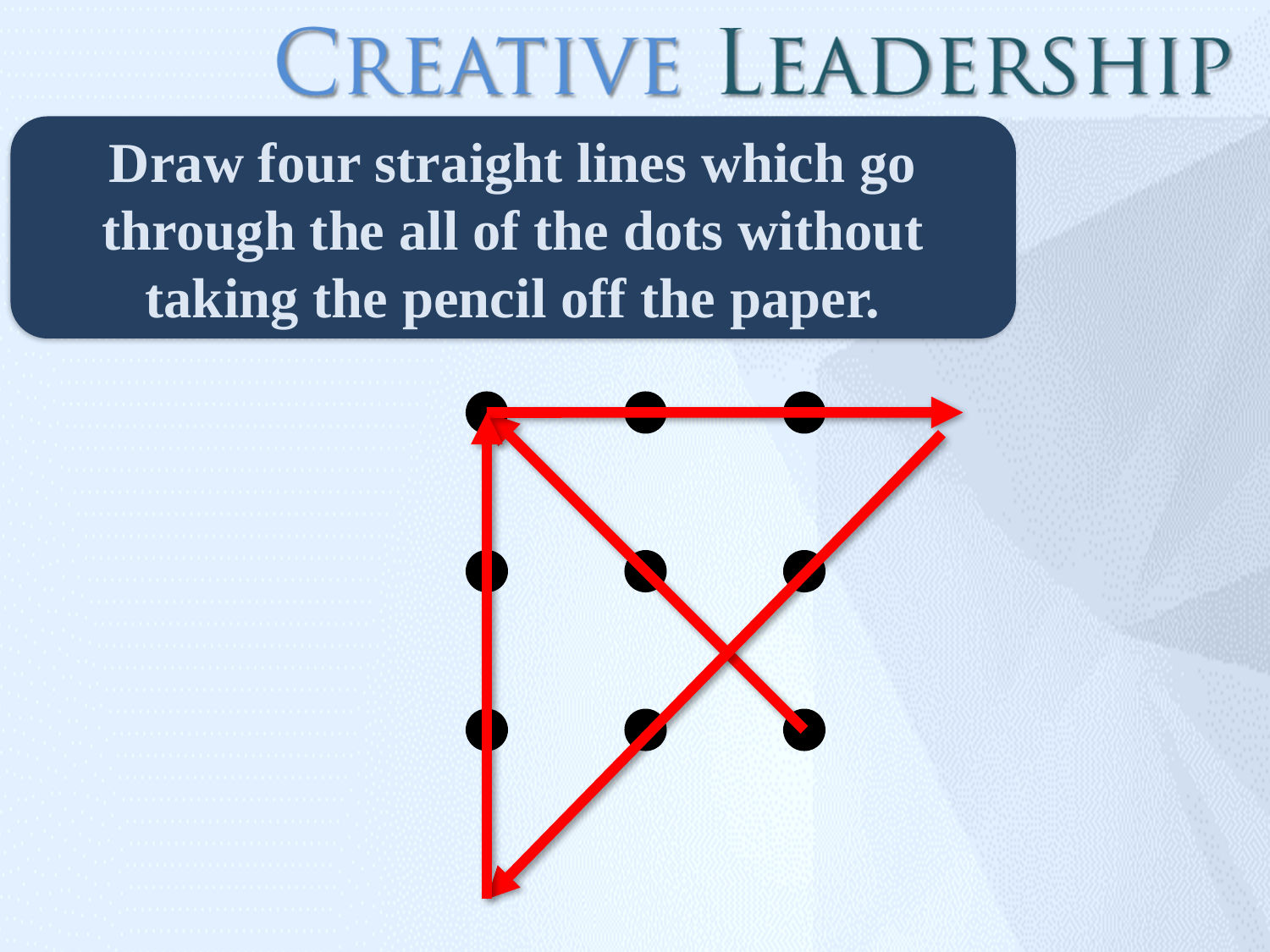

Draw four straight lines which go through the all of the dots without taking the pencil off the paper.